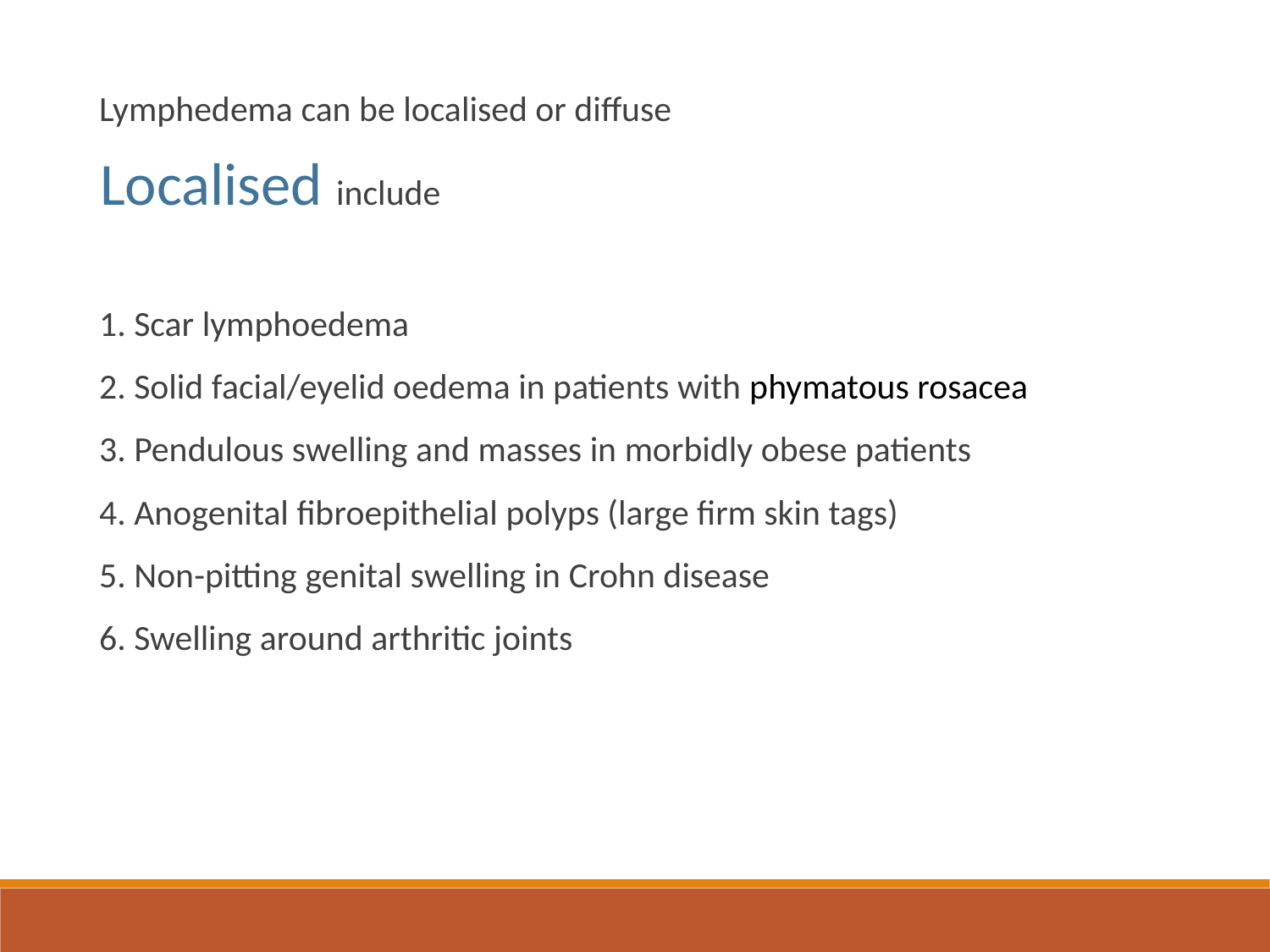

Lymphedema can be localised or diffuse
Localised include

1. Scar lymphoedema
2. Solid facial/eyelid oedema in patients with phymatous rosacea
3. Pendulous swelling and masses in morbidly obese patients
4. Anogenital fibroepithelial polyps (large firm skin tags)
5. Non-pitting genital swelling in Crohn disease
6. Swelling around arthritic joints